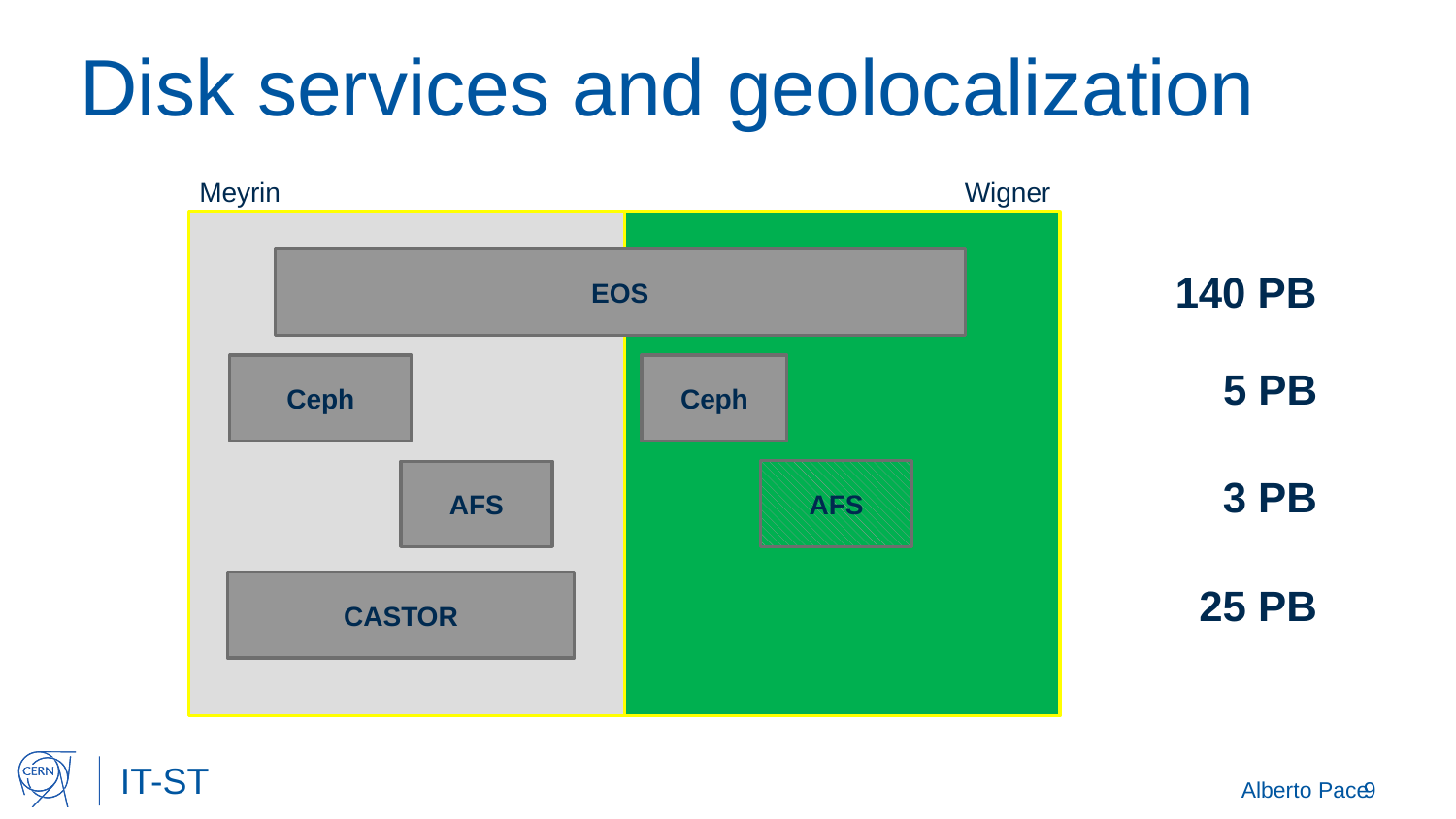

# Disk services and geolocalization
Meyrin
Wigner

EOS
140 PB
Ceph
Ceph
5 PB
AFS
AFS
 3 PB
CASTOR
25 PB